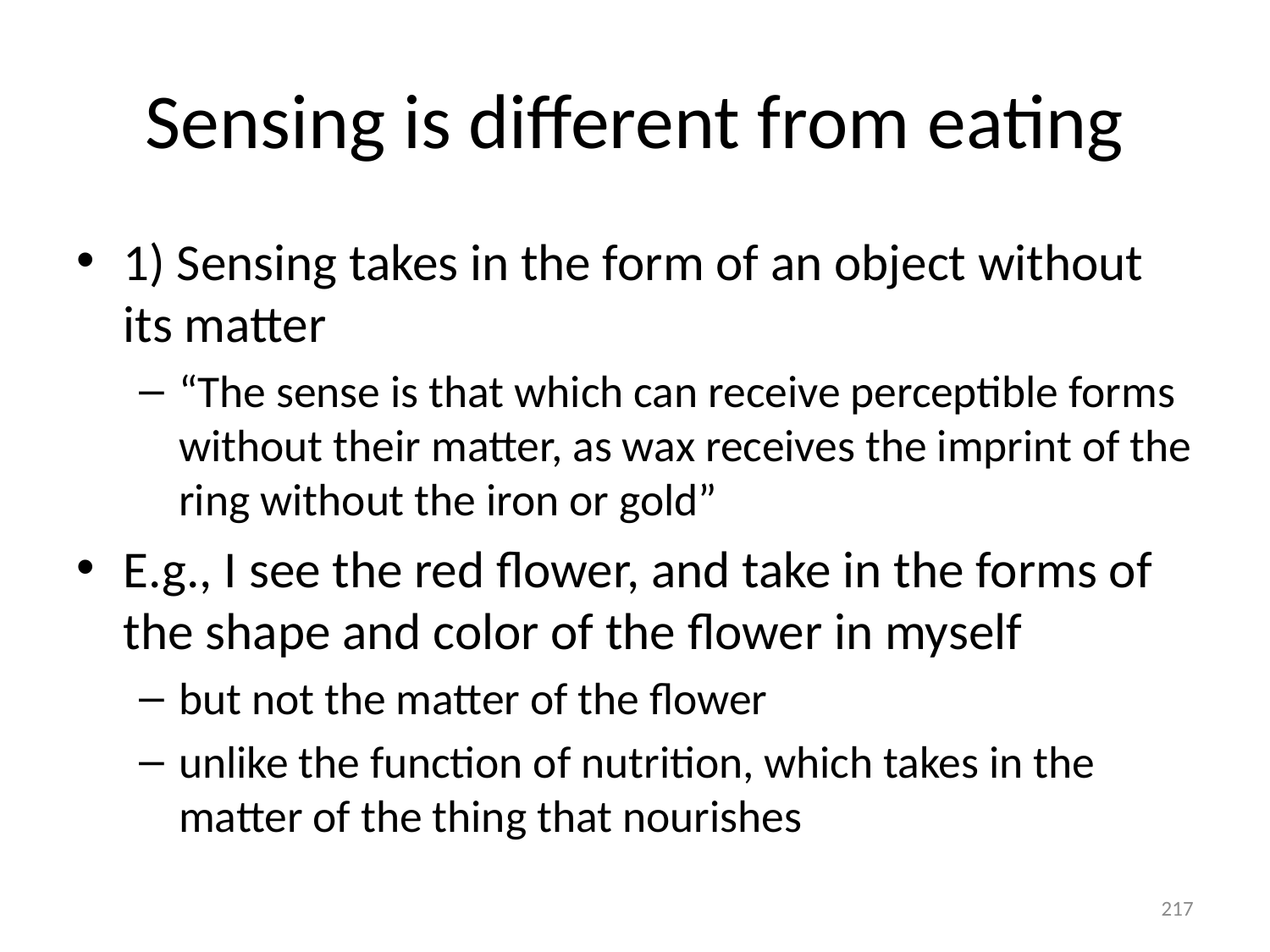

# Sensing is different from eating
1) Sensing takes in the form of an object without its matter
“The sense is that which can receive perceptible forms without their matter, as wax receives the imprint of the ring without the iron or gold”
E.g., I see the red flower, and take in the forms of the shape and color of the flower in myself
but not the matter of the flower
unlike the function of nutrition, which takes in the matter of the thing that nourishes

217